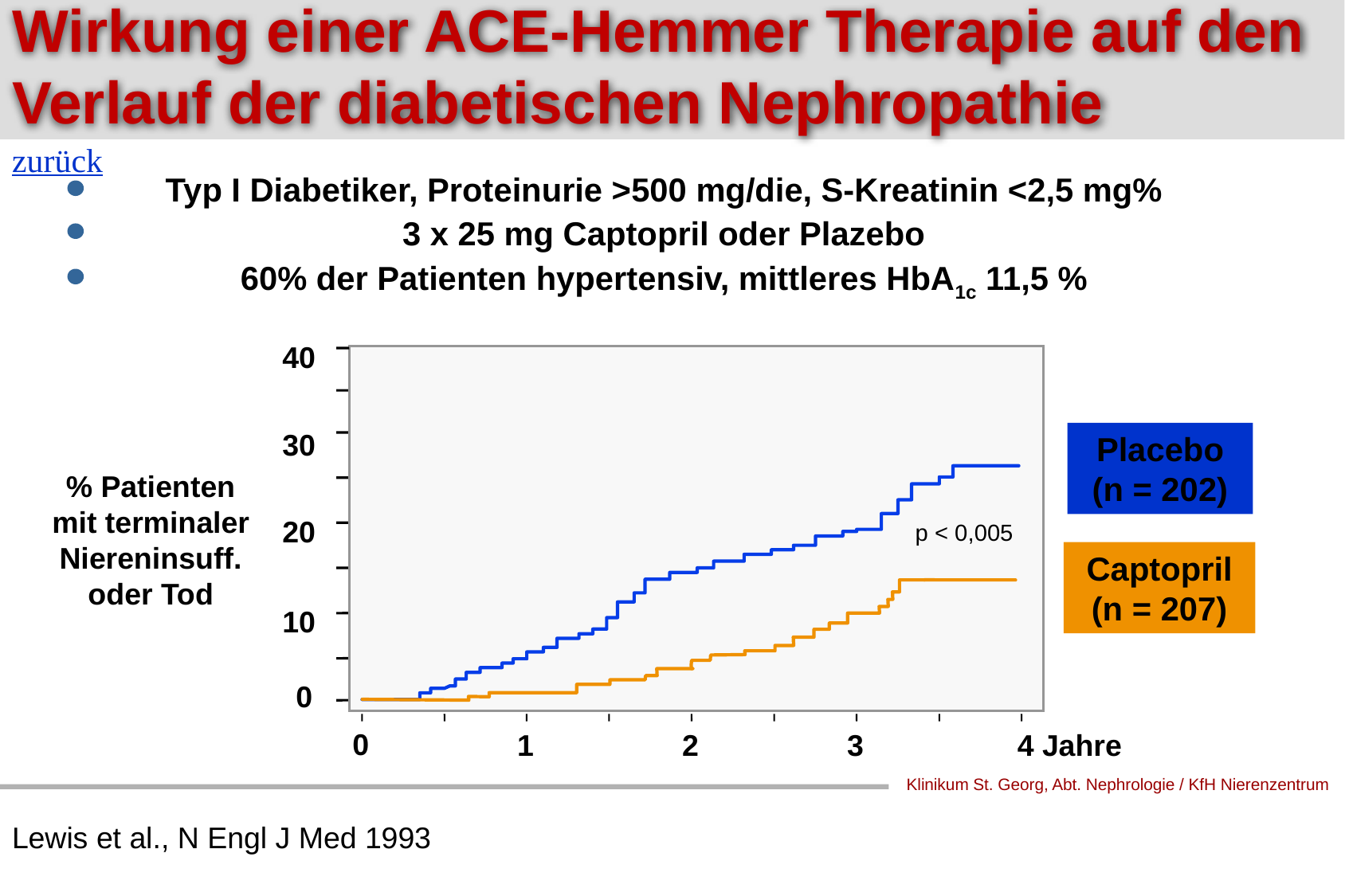

Wirkung einer ACE-Hemmer Therapie auf den Verlauf der diabetischen Nephropathie
zurück
Typ I Diabetiker, Proteinurie >500 mg/die, S-Kreatinin <2,5 mg%
3 x 25 mg Captopril oder Plazebo
60% der Patienten hypertensiv, mittleres HbA1c 11,5 %

40

30
Placebo (n = 202)

% Patienten
mit terminaler
Niereninsuff.
oder Tod

20
p < 0,005

Captopril
(n = 207)

10

0

0
1
2
3
4 Jahre
Lewis et al., N Engl J Med 1993